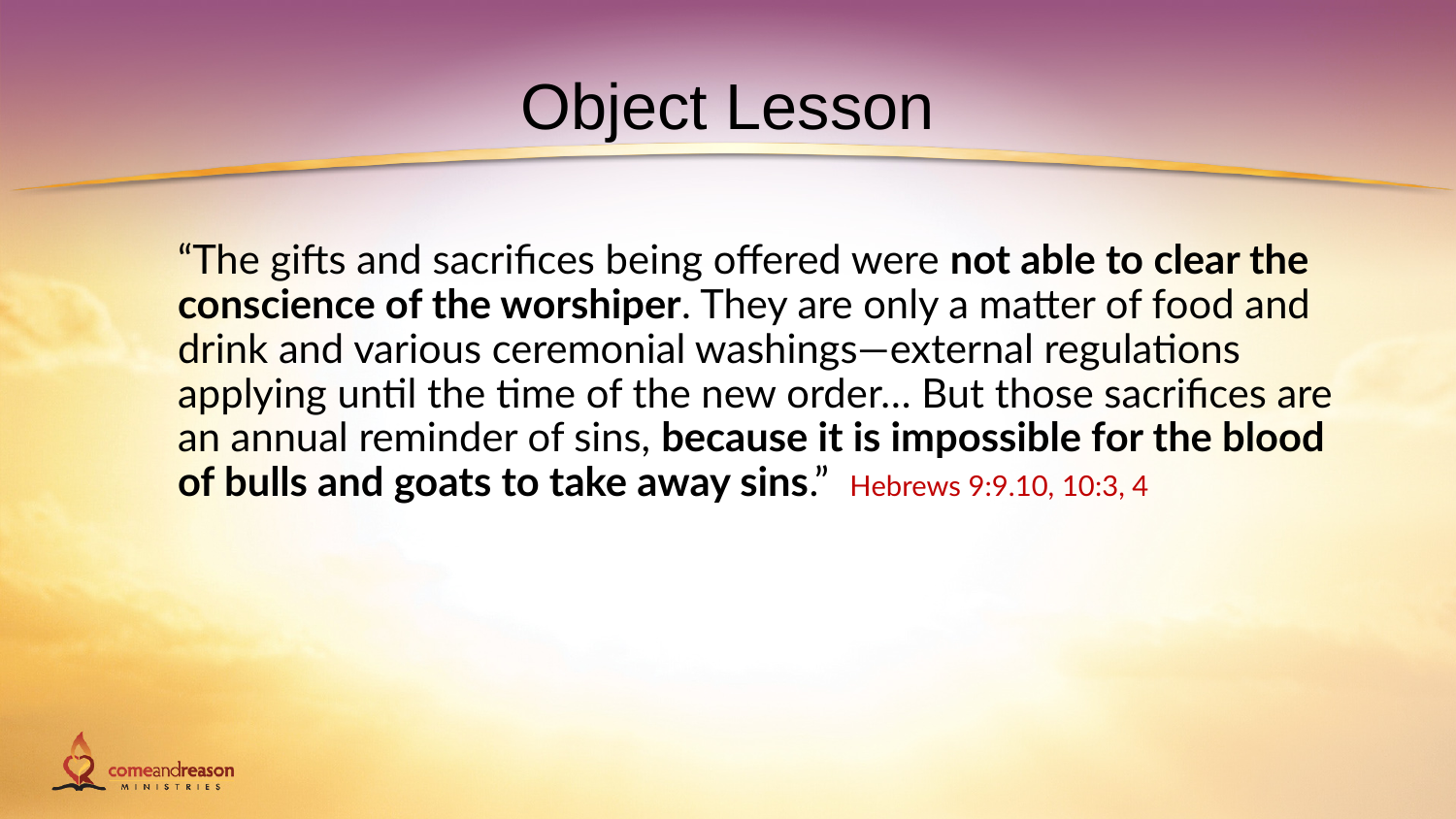

# Object Lesson
“The gifts and sacrifices being offered were not able to clear the conscience of the worshiper. They are only a matter of food and drink and various ceremonial washings—external regulations applying until the time of the new order… But those sacrifices are an annual reminder of sins, because it is impossible for the blood of bulls and goats to take away sins.”  Hebrews 9:9.10, 10:3, 4